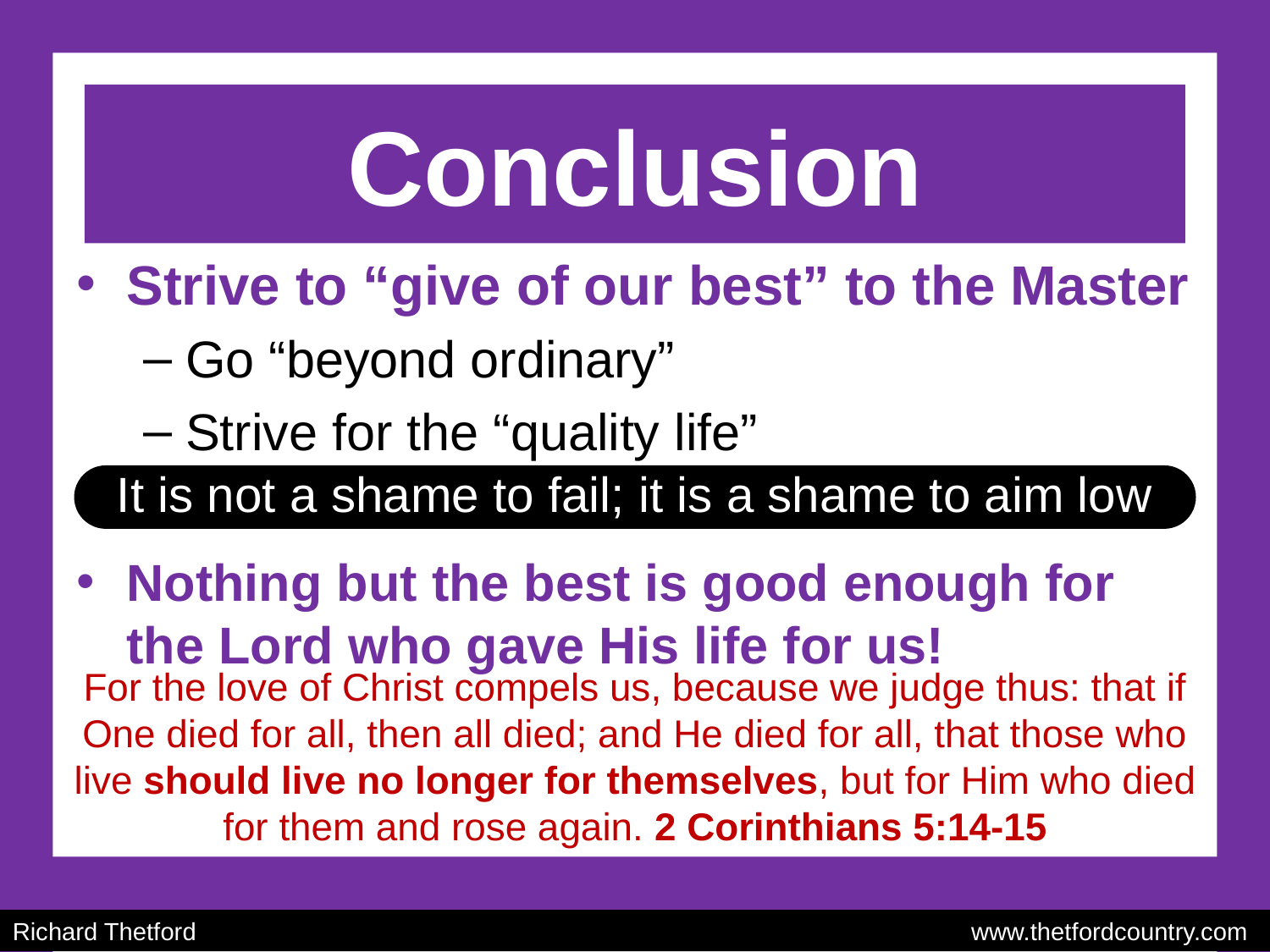

# Conclusion
Strive to “give of our best” to the Master
Go “beyond ordinary”
Strive for the “quality life”

Nothing but the best is good enough for the Lord who gave His life for us!

It is not a shame to fail; it is a shame to aim low

For the love of Christ compels us, because we judge thus: that if One died for all, then all died; and He died for all, that those who live should live no longer for themselves, but for Him who died for them and rose again. 2 Corinthians 5:14-15

Richard Thetford						          www.thetfordcountry.com